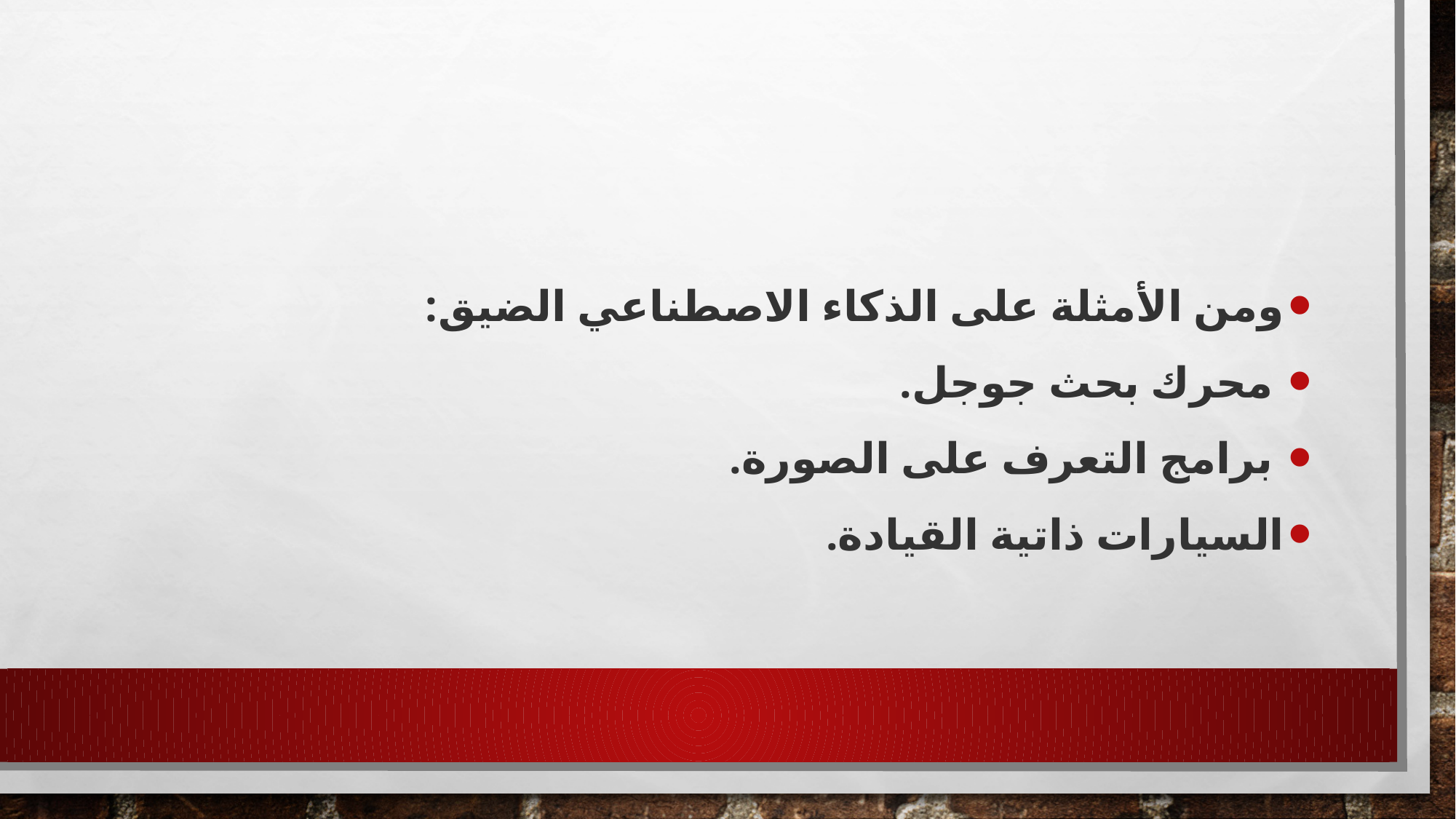

#
ومن الأمثلة على الذكاء الاصطناعي الضيق:
 محرك بحث جوجل.
 برامج التعرف على الصورة.
السيارات ذاتية القيادة.